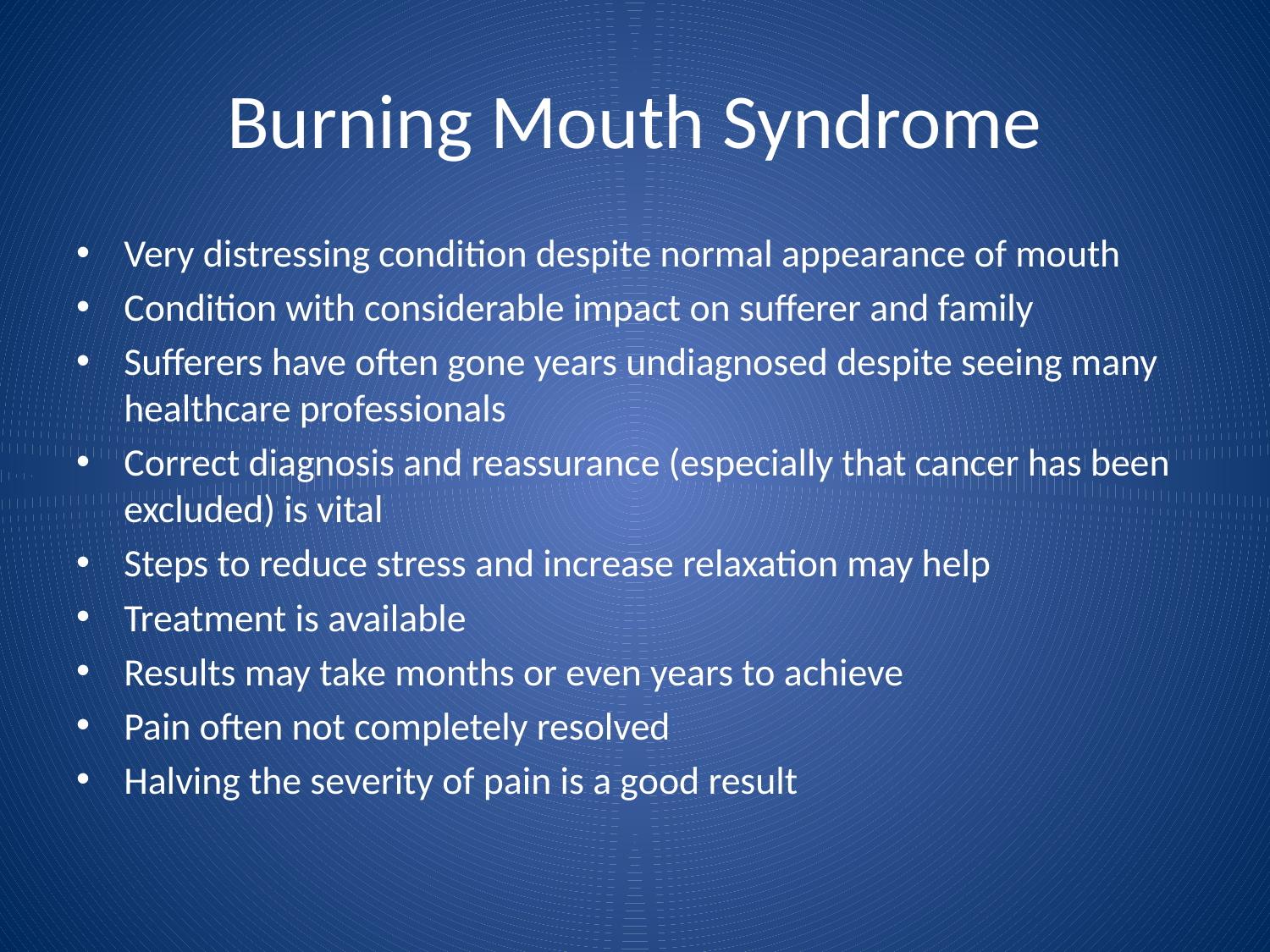

# Burning Mouth Syndrome
Very distressing condition despite normal appearance of mouth
Condition with considerable impact on sufferer and family
Sufferers have often gone years undiagnosed despite seeing many healthcare professionals
Correct diagnosis and reassurance (especially that cancer has been excluded) is vital
Steps to reduce stress and increase relaxation may help
Treatment is available
Results may take months or even years to achieve
Pain often not completely resolved
Halving the severity of pain is a good result